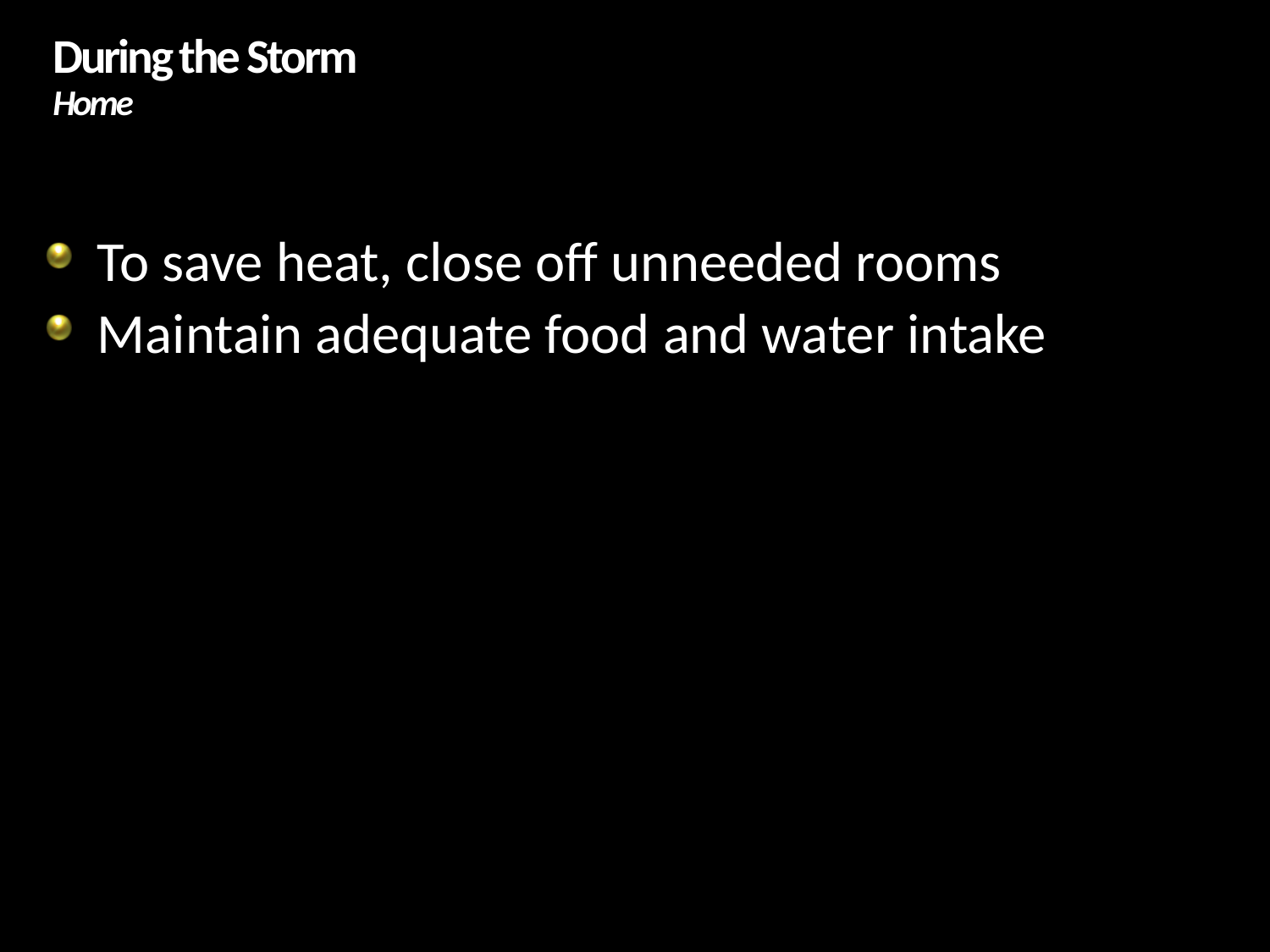

# During the Storm Home
To save heat, close off unneeded rooms
Maintain adequate food and water intake